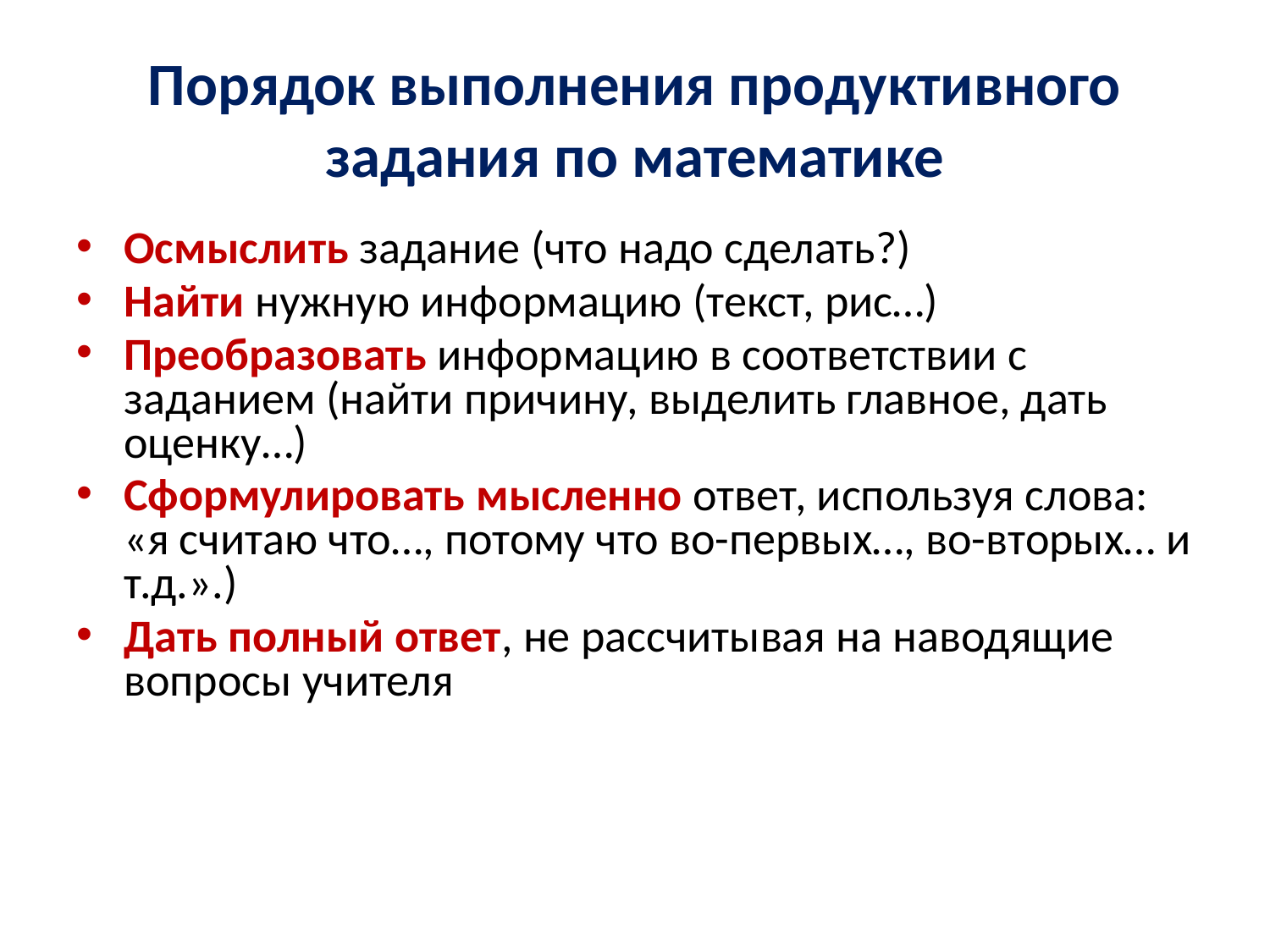

# Порядок выполнения продуктивного задания по математике
Осмыслить задание (что надо сделать?)
Найти нужную информацию (текст, рис…)
Преобразовать информацию в соответствии с заданием (найти причину, выделить главное, дать оценку…)
Сформулировать мысленно ответ, используя слова: «я считаю что…, потому что во-первых…, во-вторых… и т.д.».)
Дать полный ответ, не рассчитывая на наводящие вопросы учителя